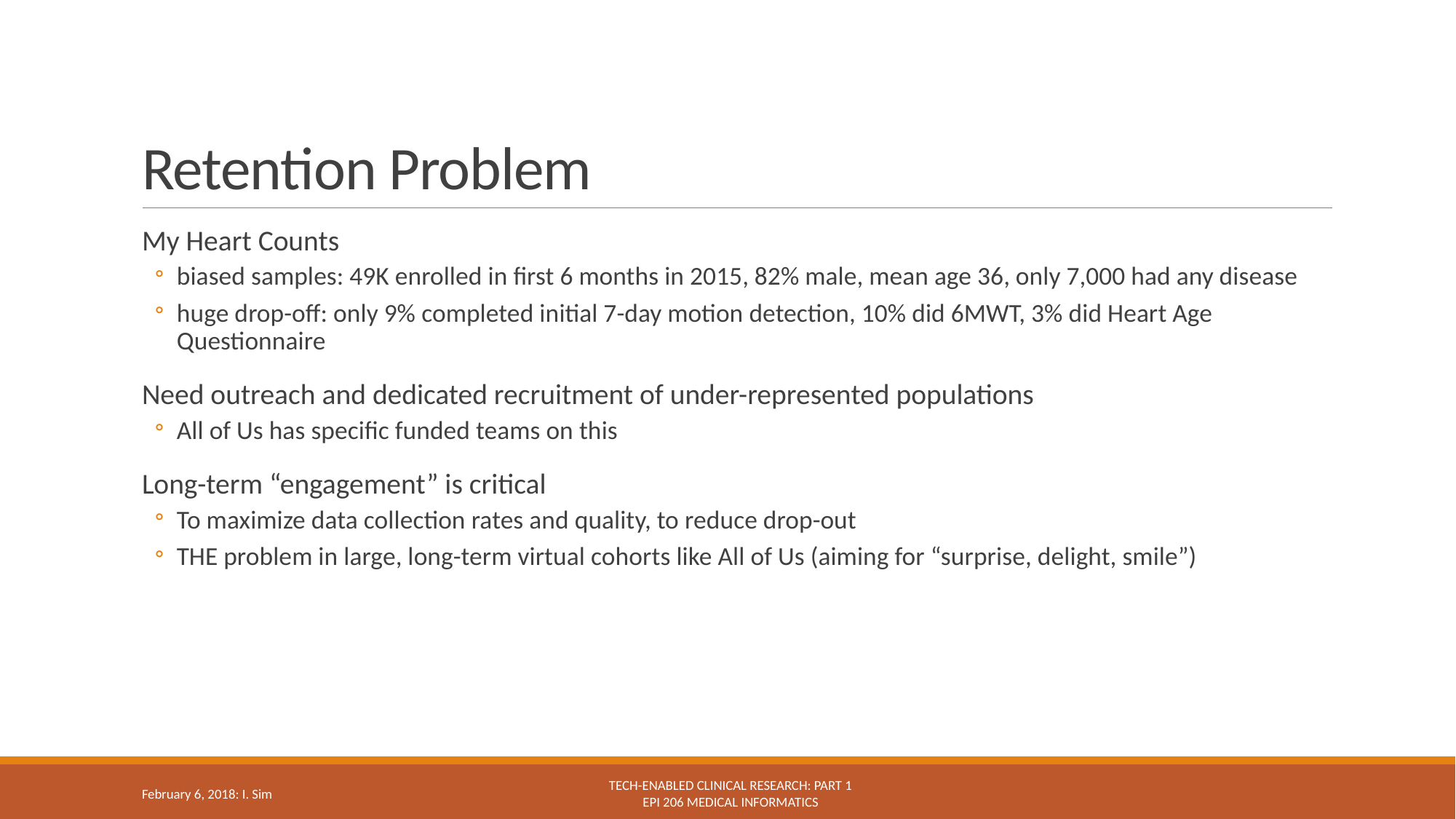

# Retention Problem
My Heart Counts
biased samples: 49K enrolled in first 6 months in 2015, 82% male, mean age 36, only 7,000 had any disease
huge drop-off: only 9% completed initial 7-day motion detection, 10% did 6MWT, 3% did Heart Age Questionnaire
Need outreach and dedicated recruitment of under-represented populations
All of Us has specific funded teams on this
Long-term “engagement” is critical
To maximize data collection rates and quality, to reduce drop-out
THE problem in large, long-term virtual cohorts like All of Us (aiming for “surprise, delight, smile”)

Tech-enabled clinical research: Part 1
Epi 206 Medical Informatics
February 6, 2018: I. Sim